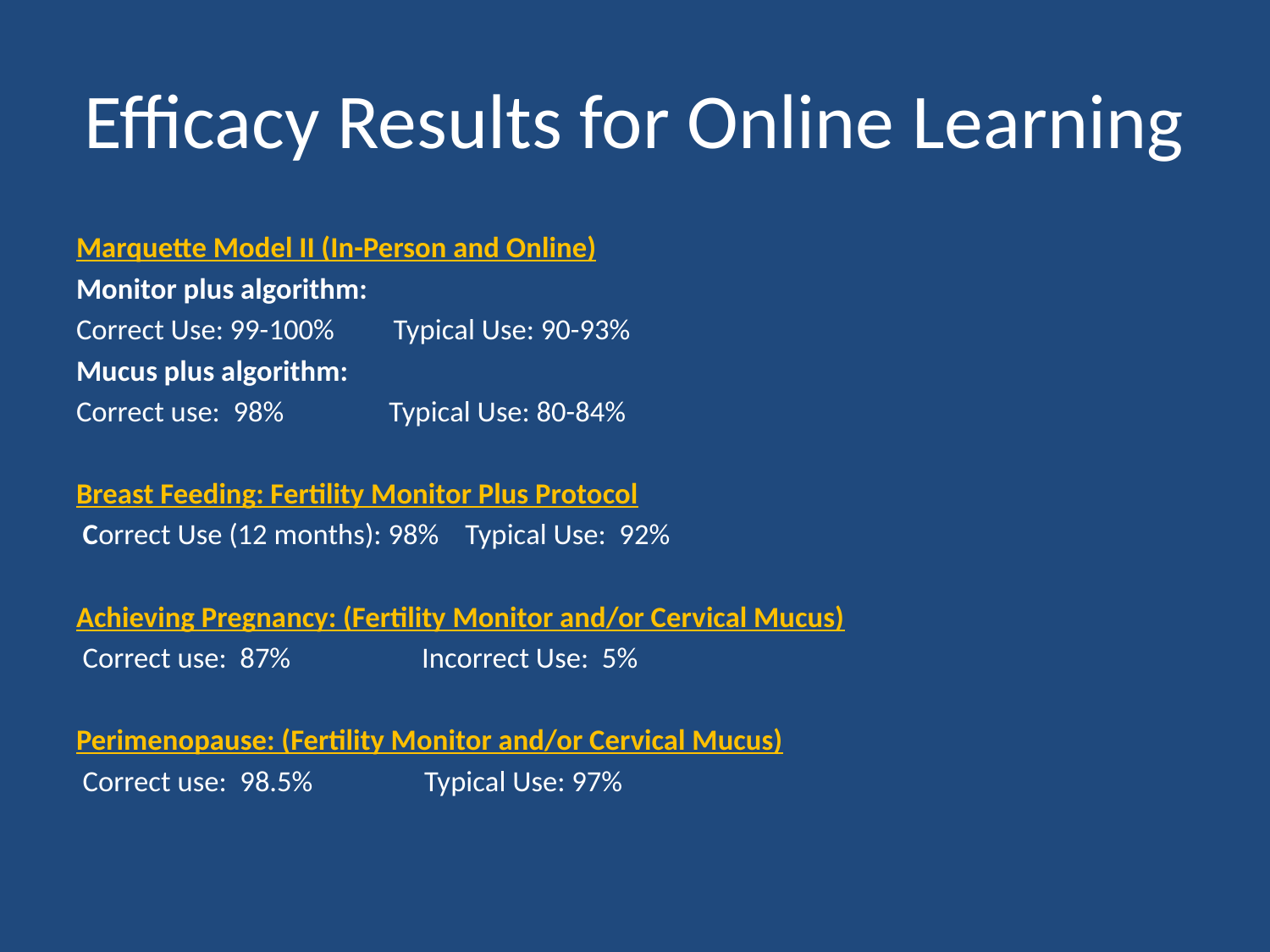

# Efficacy Results for Online Learning
Marquette Model II (In-Person and Online)
Monitor plus algorithm:
Correct Use: 99-100%         Typical Use: 90-93%
Mucus plus algorithm:
Correct use:  98%                Typical Use: 80-84%

Breast Feeding: Fertility Monitor Plus Protocol
 Correct Use (12 months): 98%    Typical Use:  92%

Achieving Pregnancy: (Fertility Monitor and/or Cervical Mucus)
 Correct use:  87%                    Incorrect Use:  5%

Perimenopause: (Fertility Monitor and/or Cervical Mucus)
 Correct use:  98.5%                 Typical Use: 97%